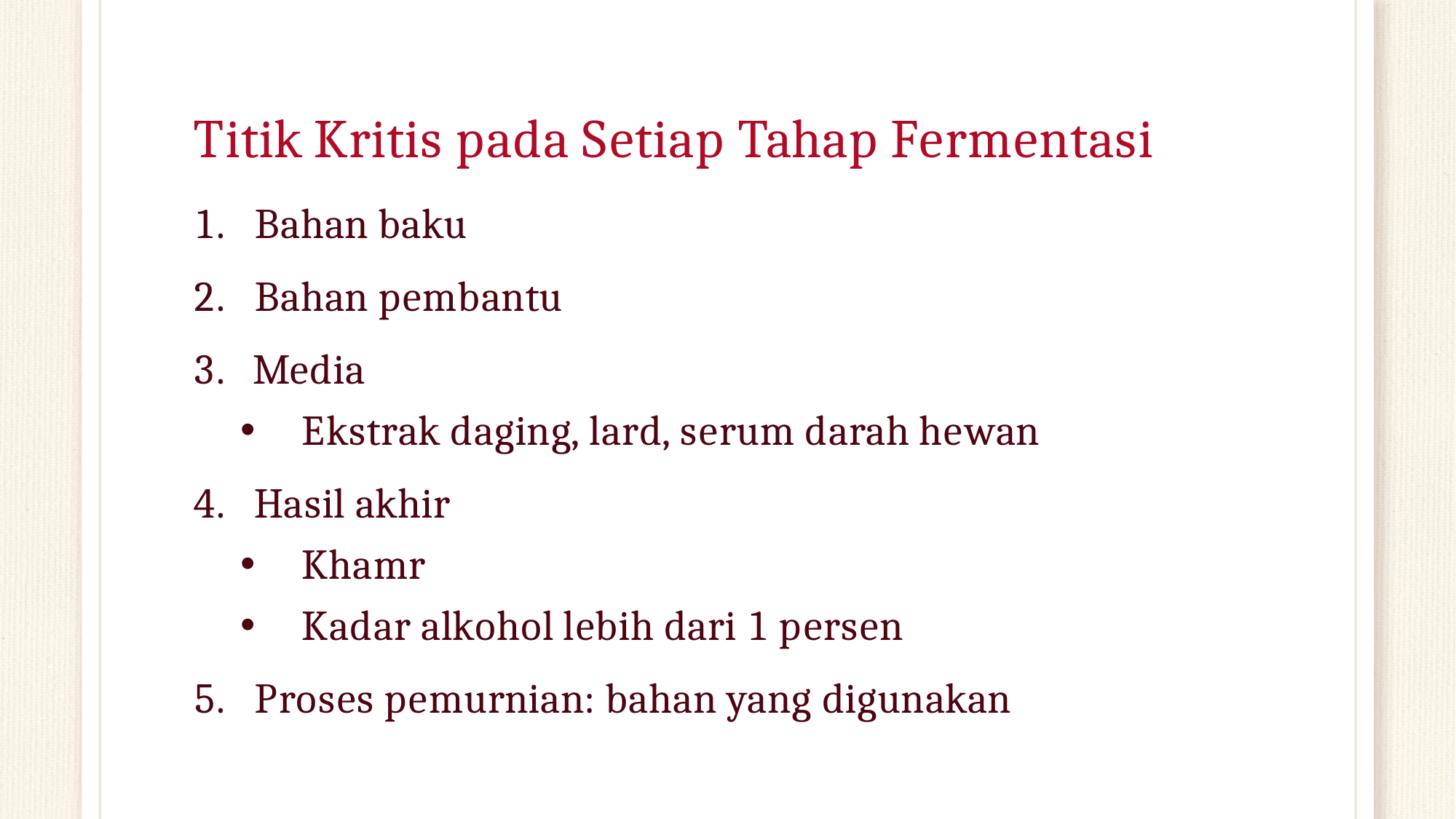

# Titik Kritis pada Setiap Tahap Fermentasi
Bahan baku
Bahan pembantu
Media
Ekstrak daging, lard, serum darah hewan
Hasil akhir
Khamr
Kadar alkohol lebih dari 1 persen
Proses pemurnian: bahan yang digunakan